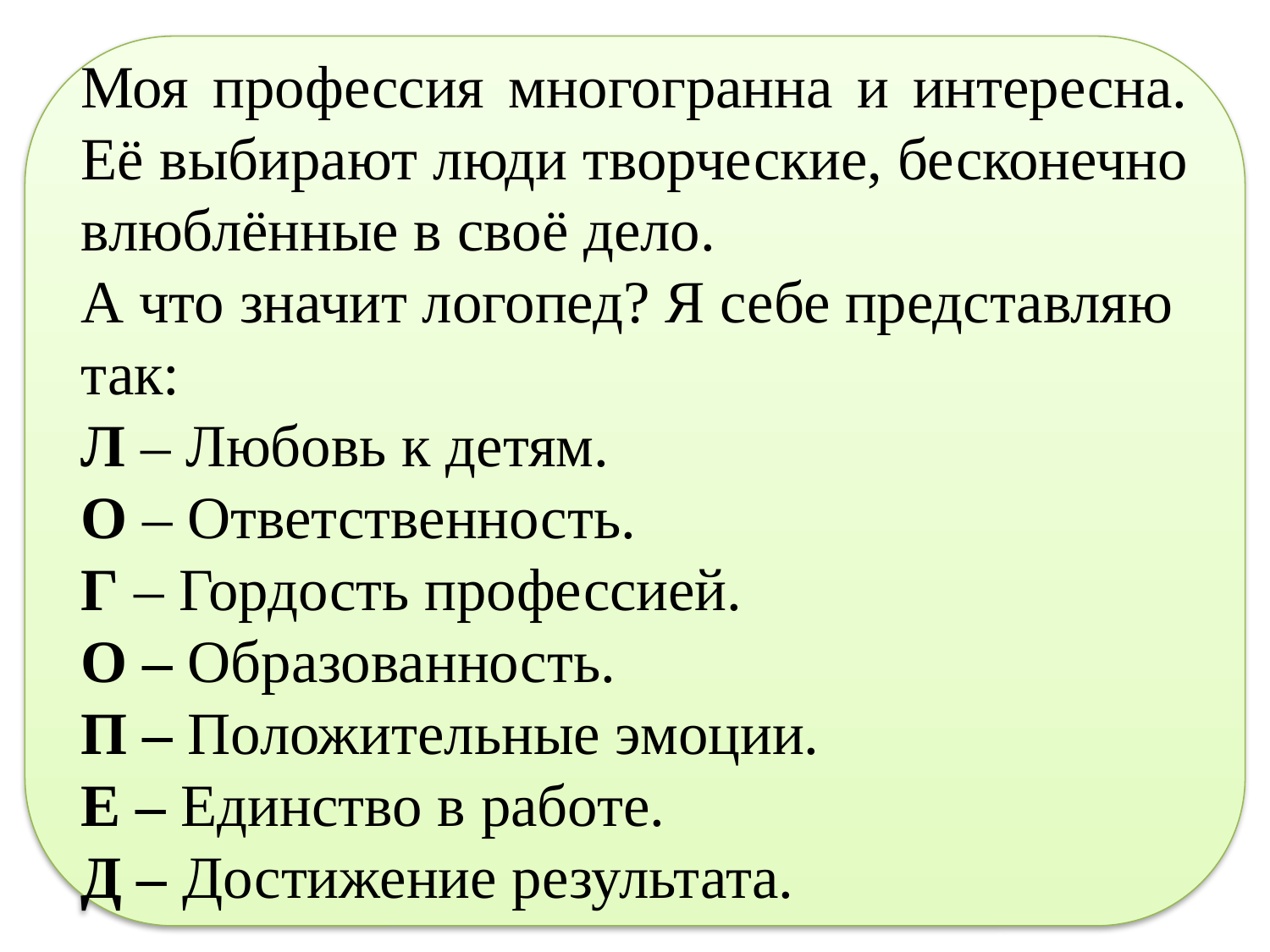

Моя профессия многогранна и интересна. Её выбирают люди творческие, бесконечно влюблённые в своё дело.
А что значит логопед? Я себе представляю так:
Л – Любовь к детям.
О – Ответственность.
Г – Гордость профессией.
О – Образованность.
П – Положительные эмоции.
Е – Единство в работе.
Д – Достижение результата.